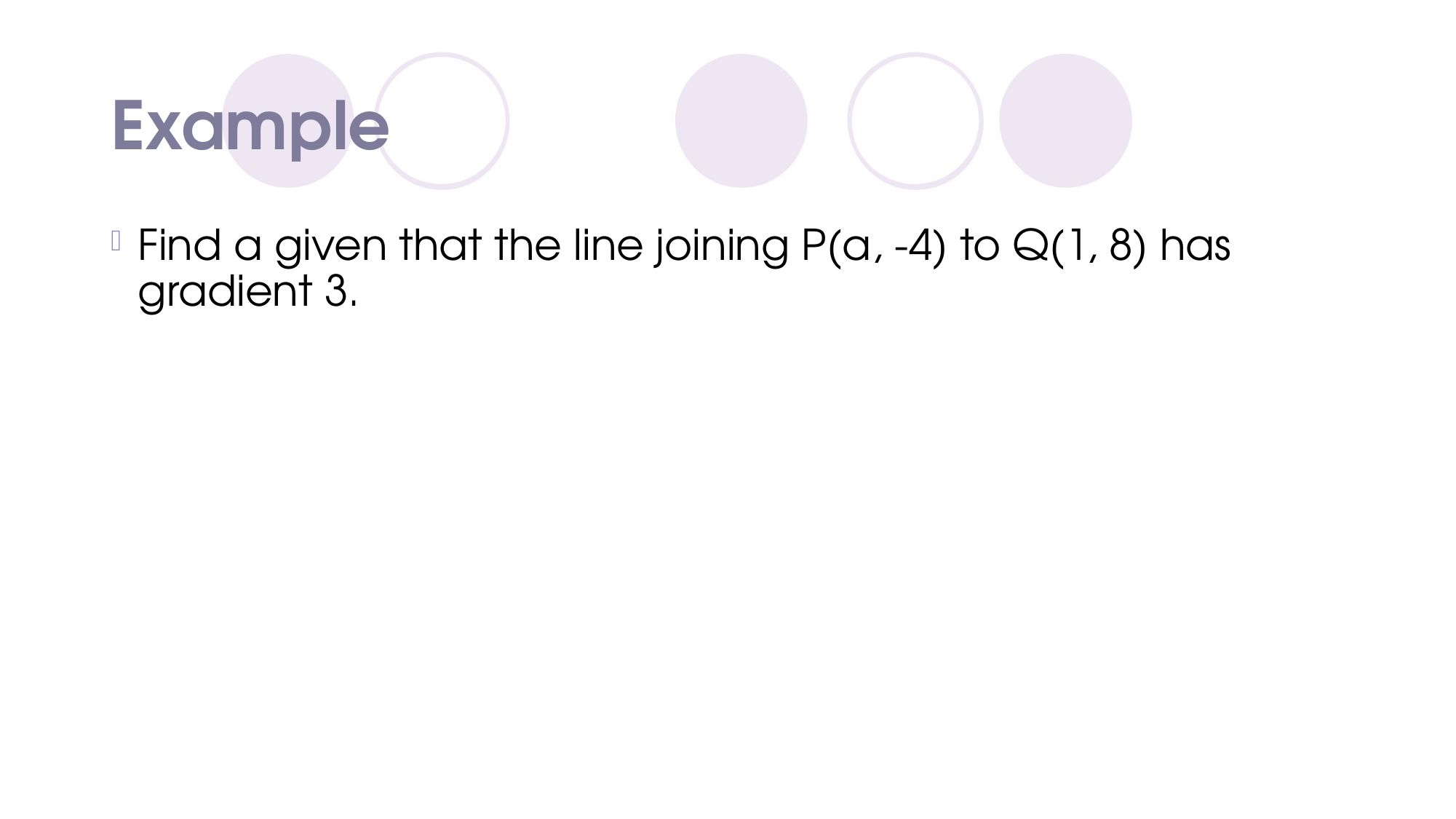

# Example
Find a given that the line joining P(a, -4) to Q(1, 8) has gradient 3.